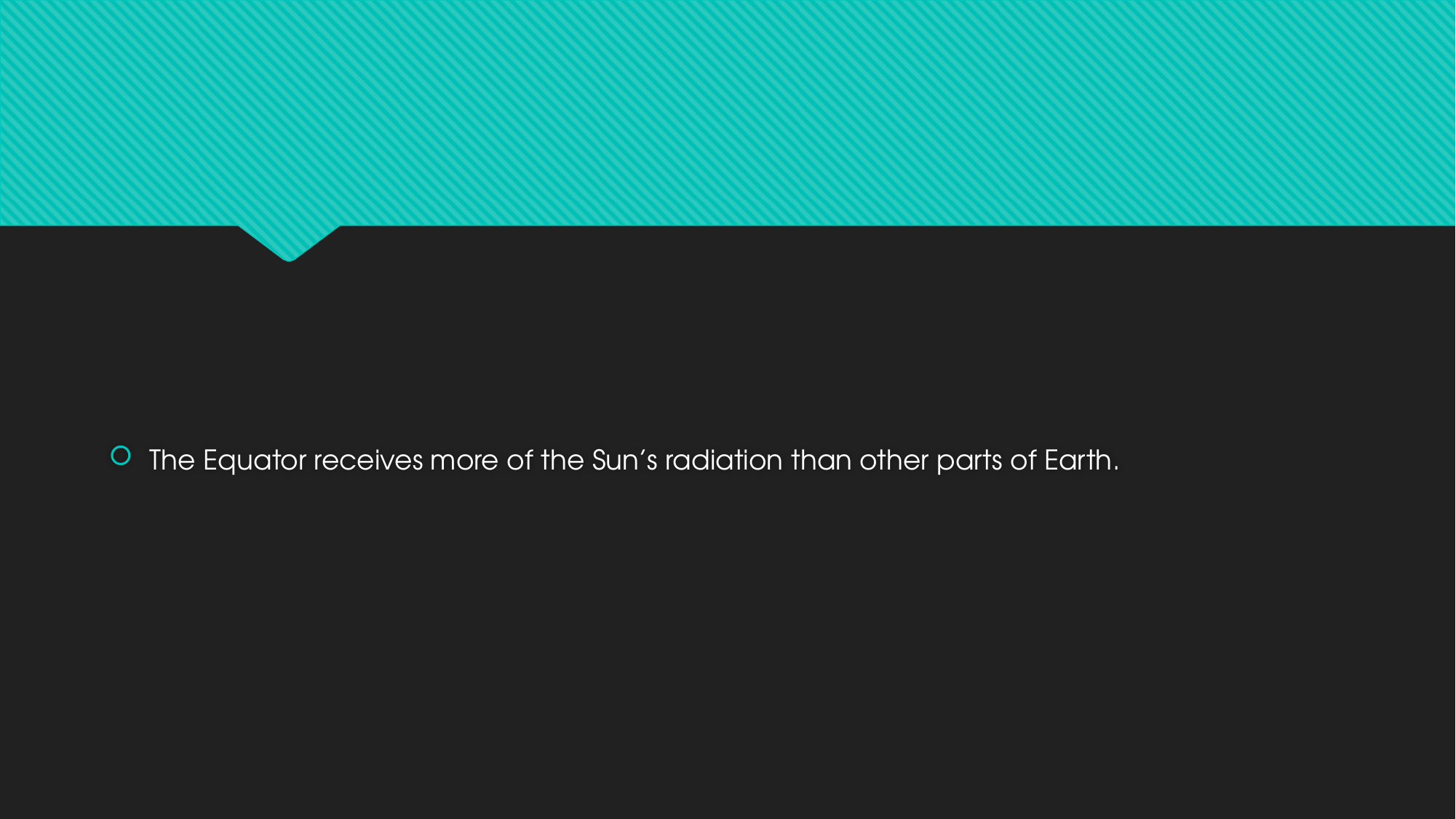

#
The Equator receives more of the Sun’s radiation than other parts of Earth.